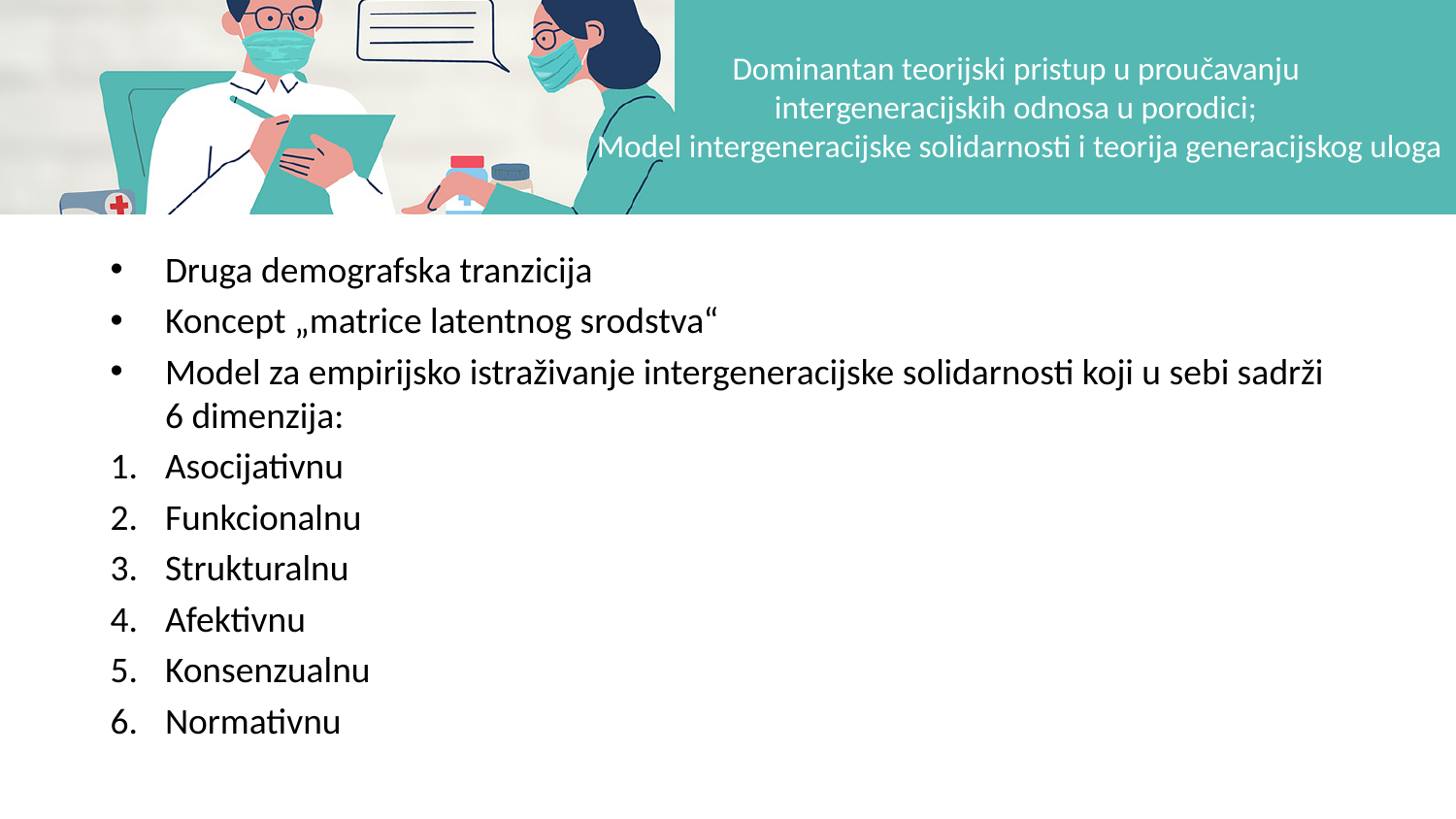

# Dominantan teorijski pristup u proučavanju intergeneracijskih odnosa u porodici; Model intergeneracijske solidarnosti i teorija generacijskog uloga
Druga demografska tranzicija
Koncept „matrice latentnog srodstva“
Model za empirijsko istraživanje intergeneracijske solidarnosti koji u sebi sadrži 6 dimenzija:
Asocijativnu
Funkcionalnu
Strukturalnu
Afektivnu
Konsenzualnu
Normativnu